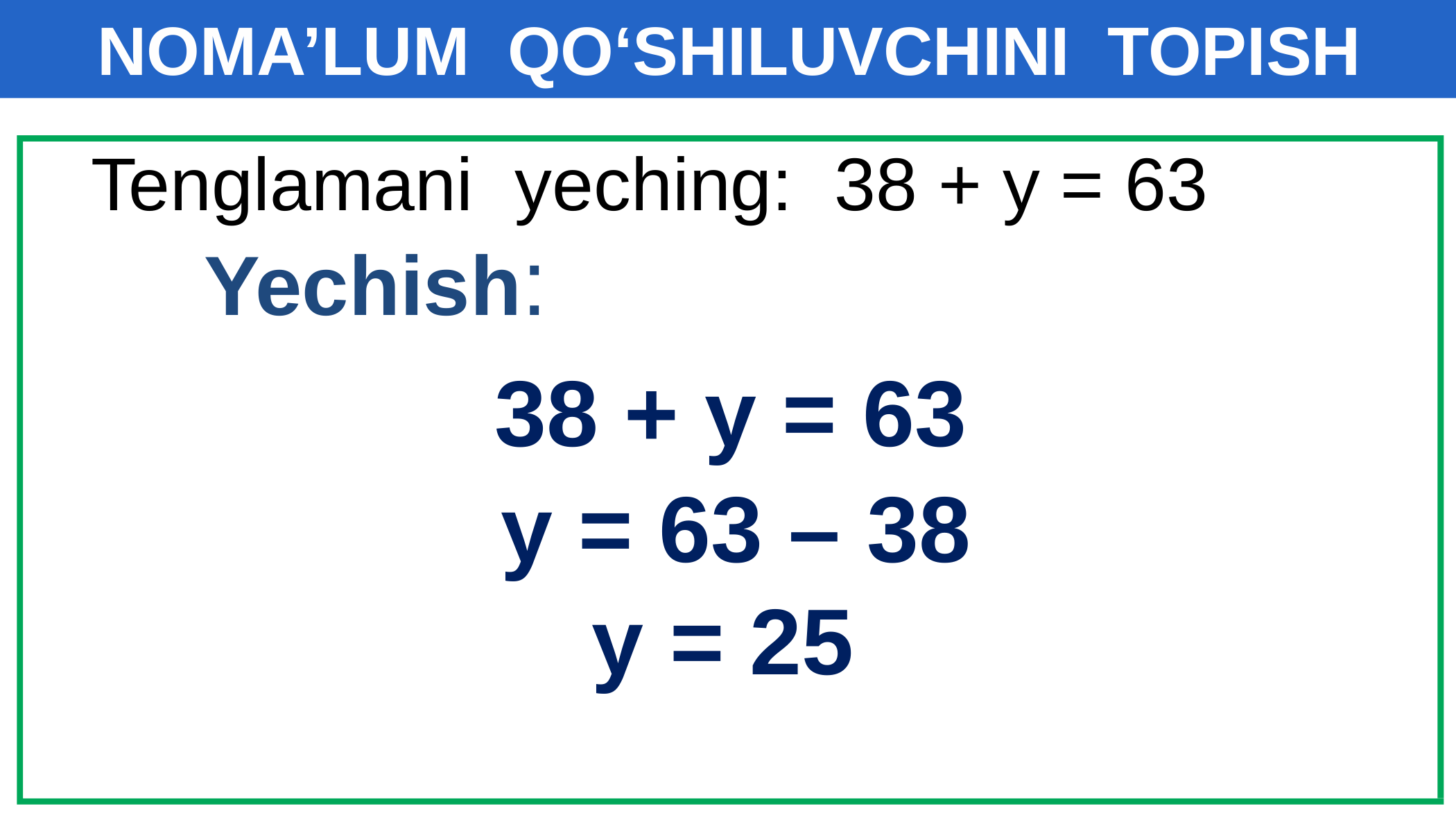

# NOMA’LUM  QO‘SHILUVCHINI  TOPISH
Tenglamani  yeching:  38 + y = 63
Yechish:
   38 + y = 63
    y = 63 – 38
   y = 25